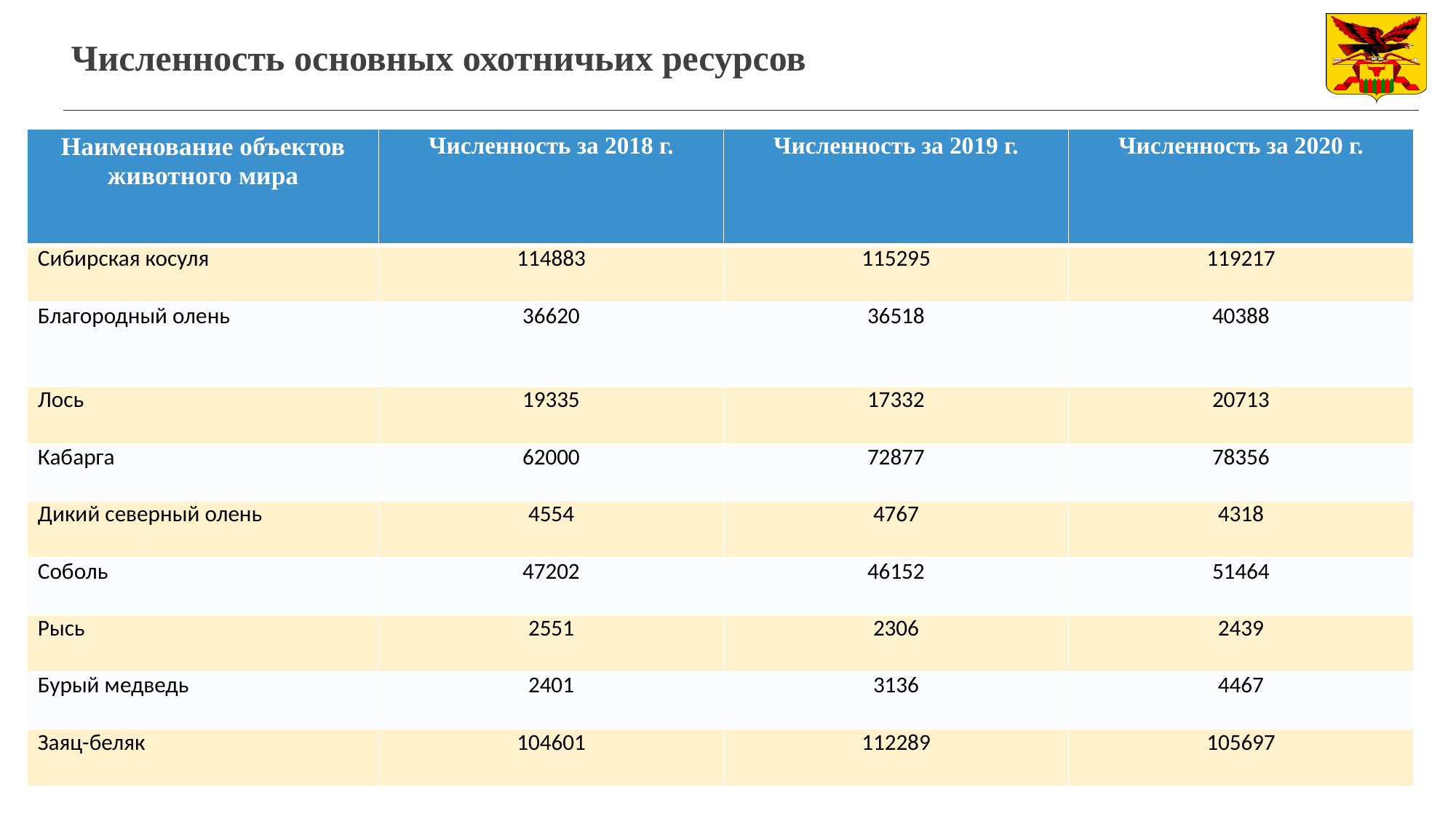

# Численность основных охотничьих ресурсов
| Наименование объектов животного мира | Численность за 2018 г. | Численность за 2019 г. | Численность за 2020 г. |
| --- | --- | --- | --- |
| Сибирская косуля | 114883 | 115295 | 119217 |
| Благородный олень | 36620 | 36518 | 40388 |
| Лось | 19335 | 17332 | 20713 |
| Кабарга | 62000 | 72877 | 78356 |
| Дикий северный олень | 4554 | 4767 | 4318 |
| Соболь | 47202 | 46152 | 51464 |
| Рысь | 2551 | 2306 | 2439 |
| Бурый медведь | 2401 | 3136 | 4467 |
| Заяц-беляк | 104601 | 112289 | 105697 |